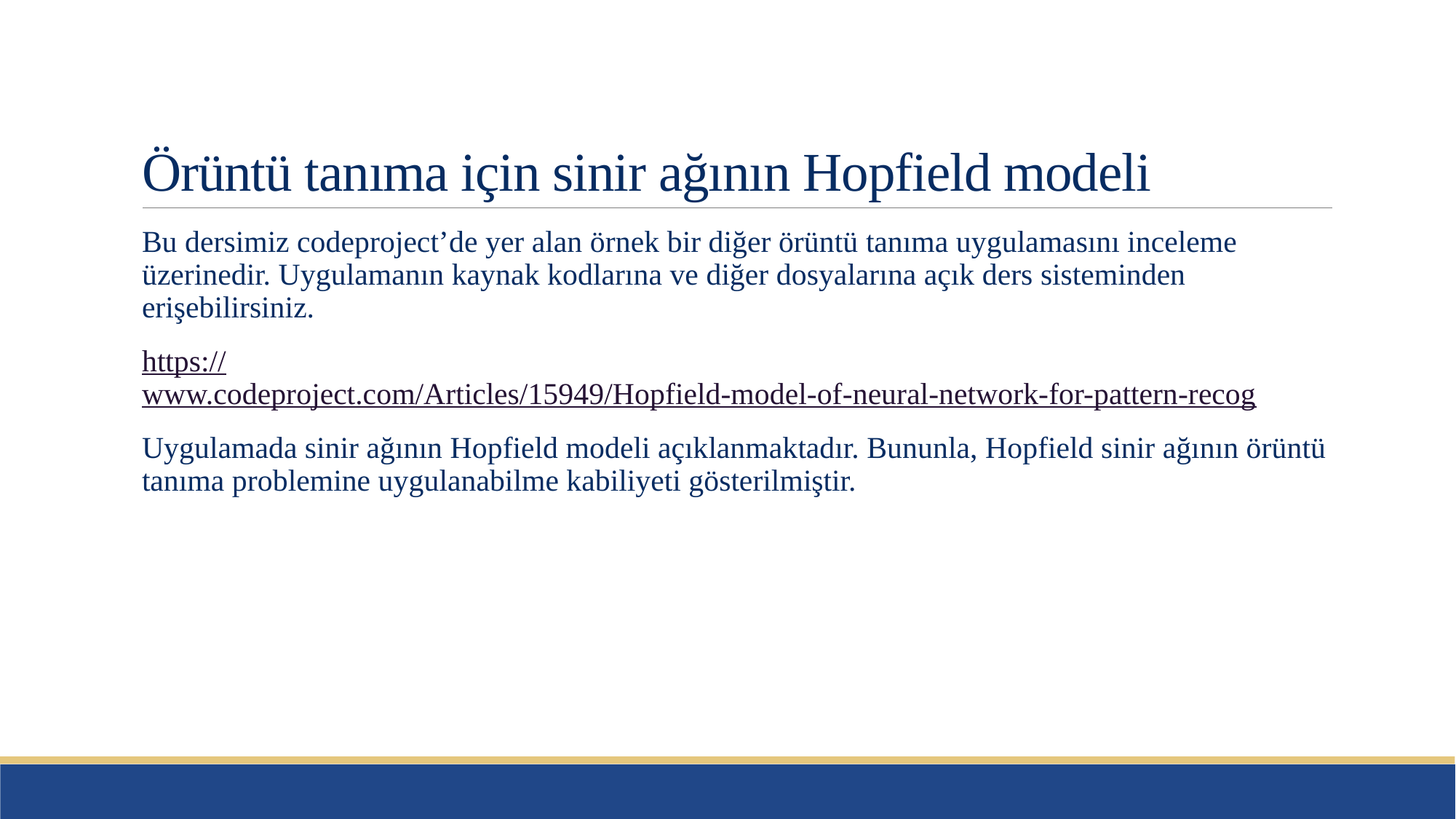

# Örüntü tanıma için sinir ağının Hopfield modeli
Bu dersimiz codeproject’de yer alan örnek bir diğer örüntü tanıma uygulamasını inceleme üzerinedir. Uygulamanın kaynak kodlarına ve diğer dosyalarına açık ders sisteminden erişebilirsiniz.
https://www.codeproject.com/Articles/15949/Hopfield-model-of-neural-network-for-pattern-recog
Uygulamada sinir ağının Hopfield modeli açıklanmaktadır. Bununla, Hopfield sinir ağının örüntü tanıma problemine uygulanabilme kabiliyeti gösterilmiştir.